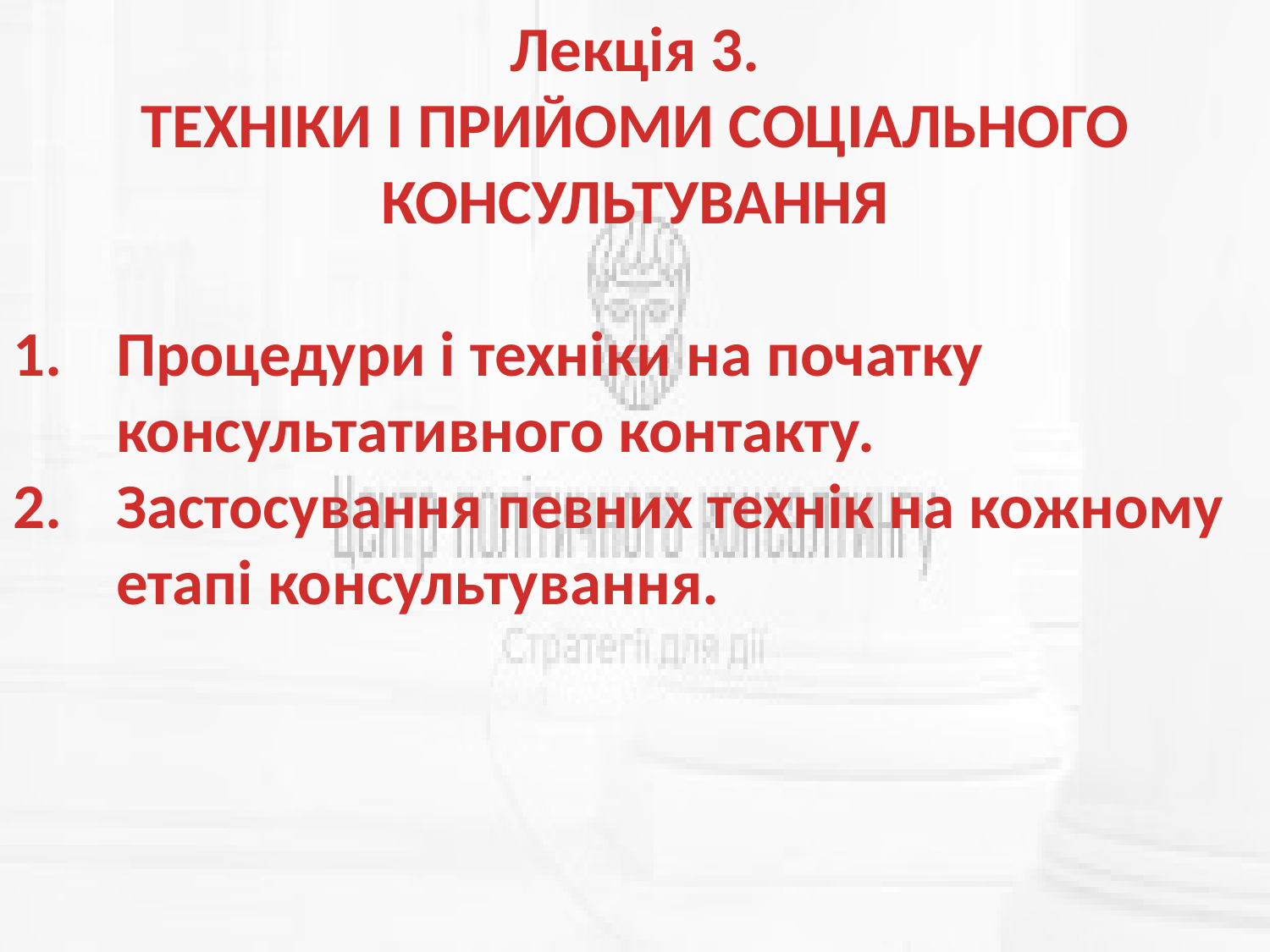

Лекція 3.
ТЕХНІКИ І ПРИЙОМИ СОЦІАЛЬНОГО КОНСУЛЬТУВАННЯ

Процедури і техніки на початку консультативного контакту.
Застосування певних технік на кожному етапі консультування.